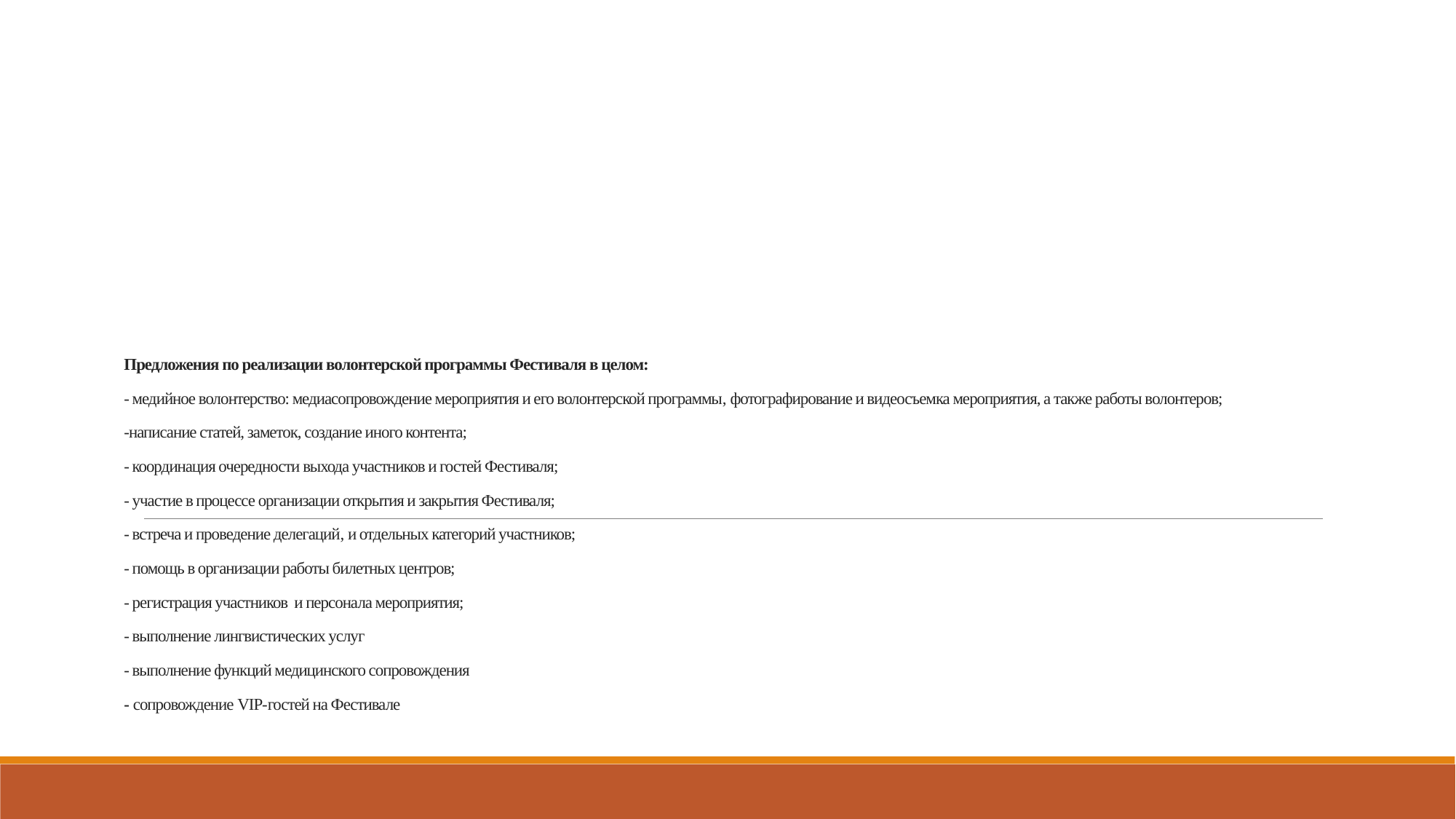

# Предложения по реализации волонтерской программы Фестиваля в целом: - медийное волонтерство: медиасопровождение мероприятия и его волонтерской программы, фотографирование и видеосъемка мероприятия, а также работы волонтеров; -написание статей, заметок, создание иного контента; - координация очередности выхода участников и гостей Фестиваля; - участие в процессе организации открытия и закрытия Фестиваля; - встреча и проведение делегаций, и отдельных категорий участников; - помощь в организации работы билетных центров; - регистрация участников  и персонала мероприятия; - выполнение лингвистических услуг - выполнение функций медицинского сопровождения - сопровождение VIP-гостей на Фестивале